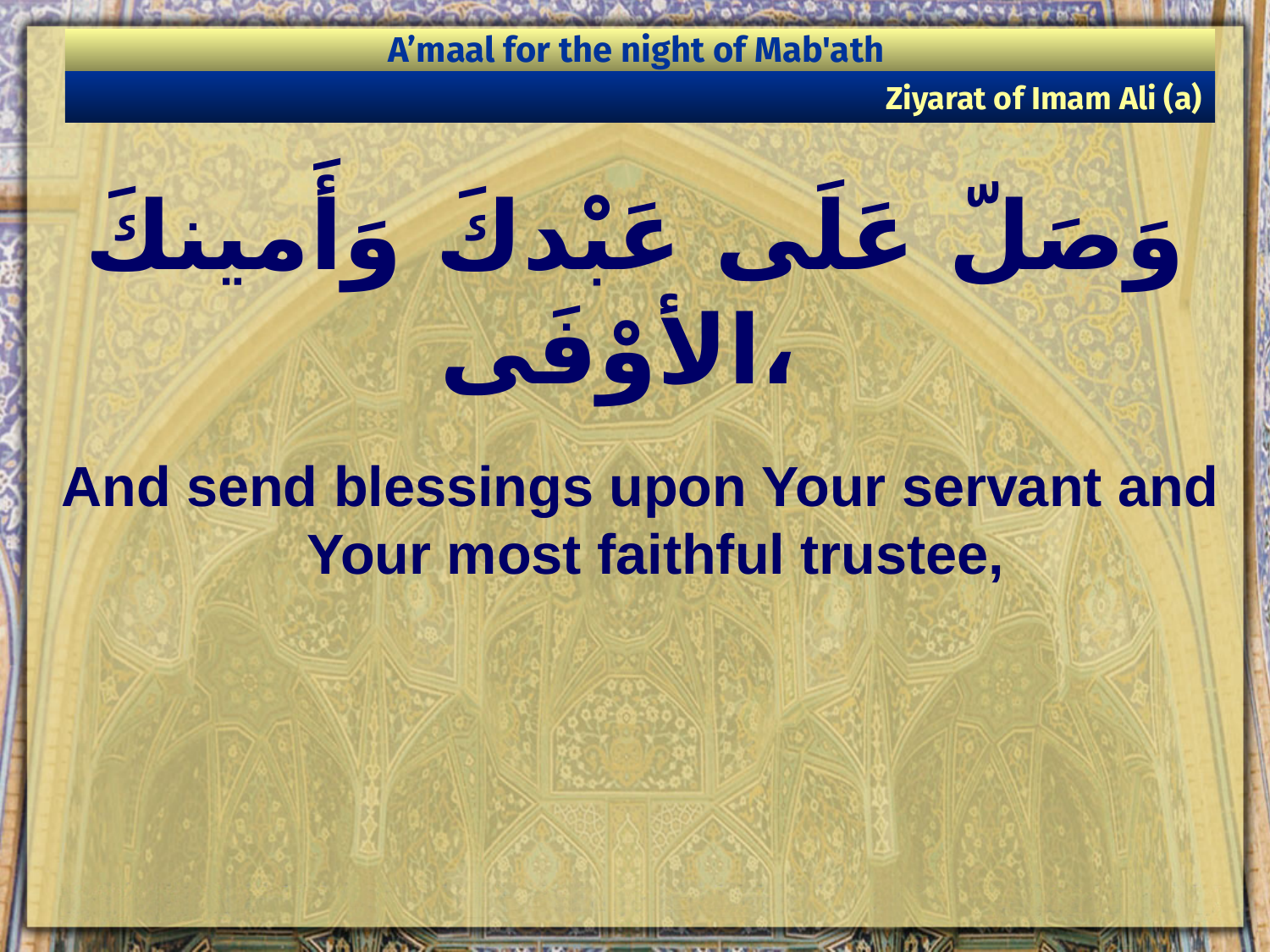

A’maal for the night of Mab'ath
Ziyarat of Imam Ali (a)
# وَصَلّ عَلَى عَبْدكَ وَأَمينكَ الأوْفَى،
And send blessings upon Your servant and Your most faithful trustee,